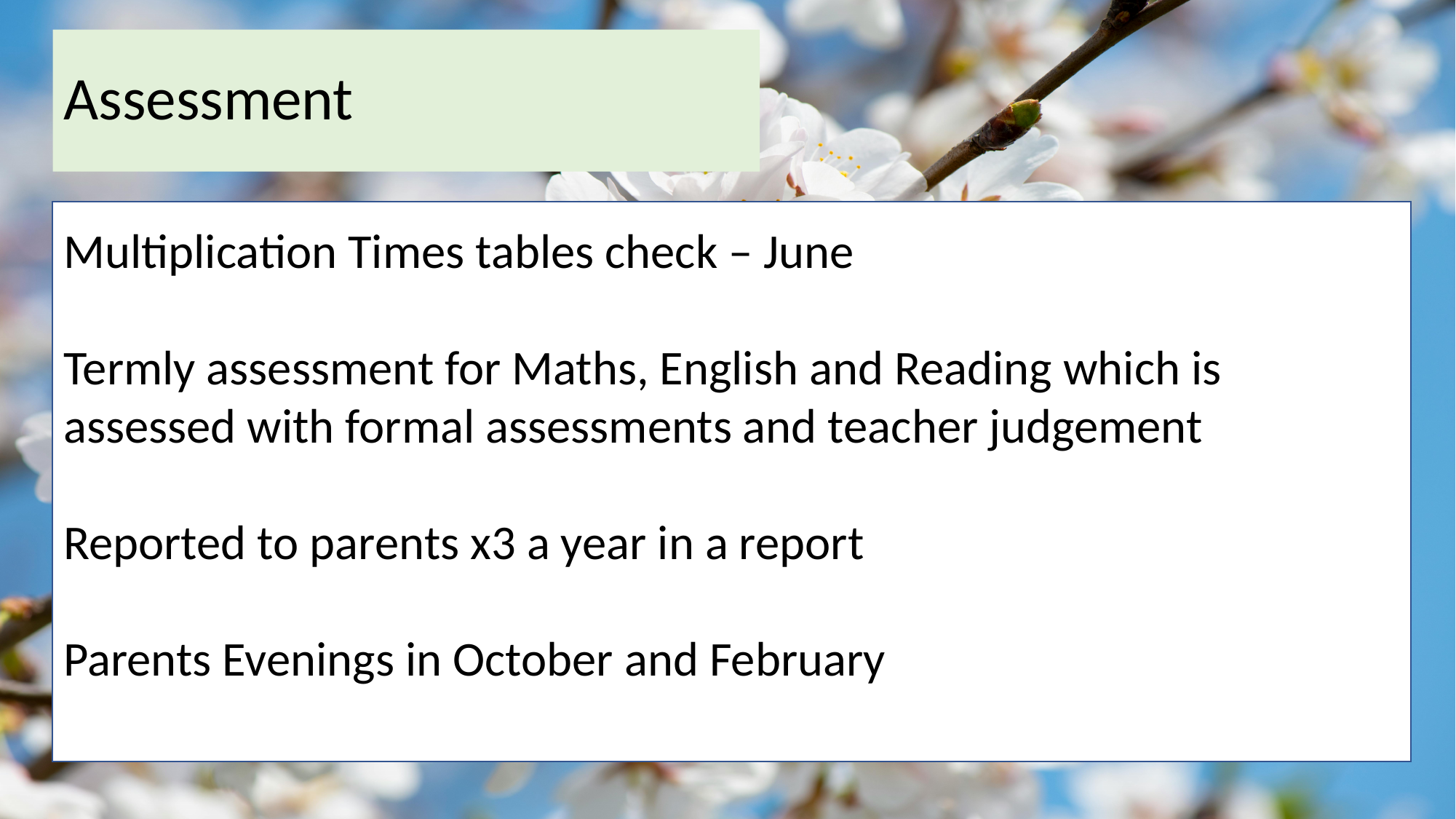

# Assessment
Multiplication Times tables check – June

Termly assessment for Maths, English and Reading which is assessed with formal assessments and teacher judgement

Reported to parents x3 a year in a report

Parents Evenings in October and February